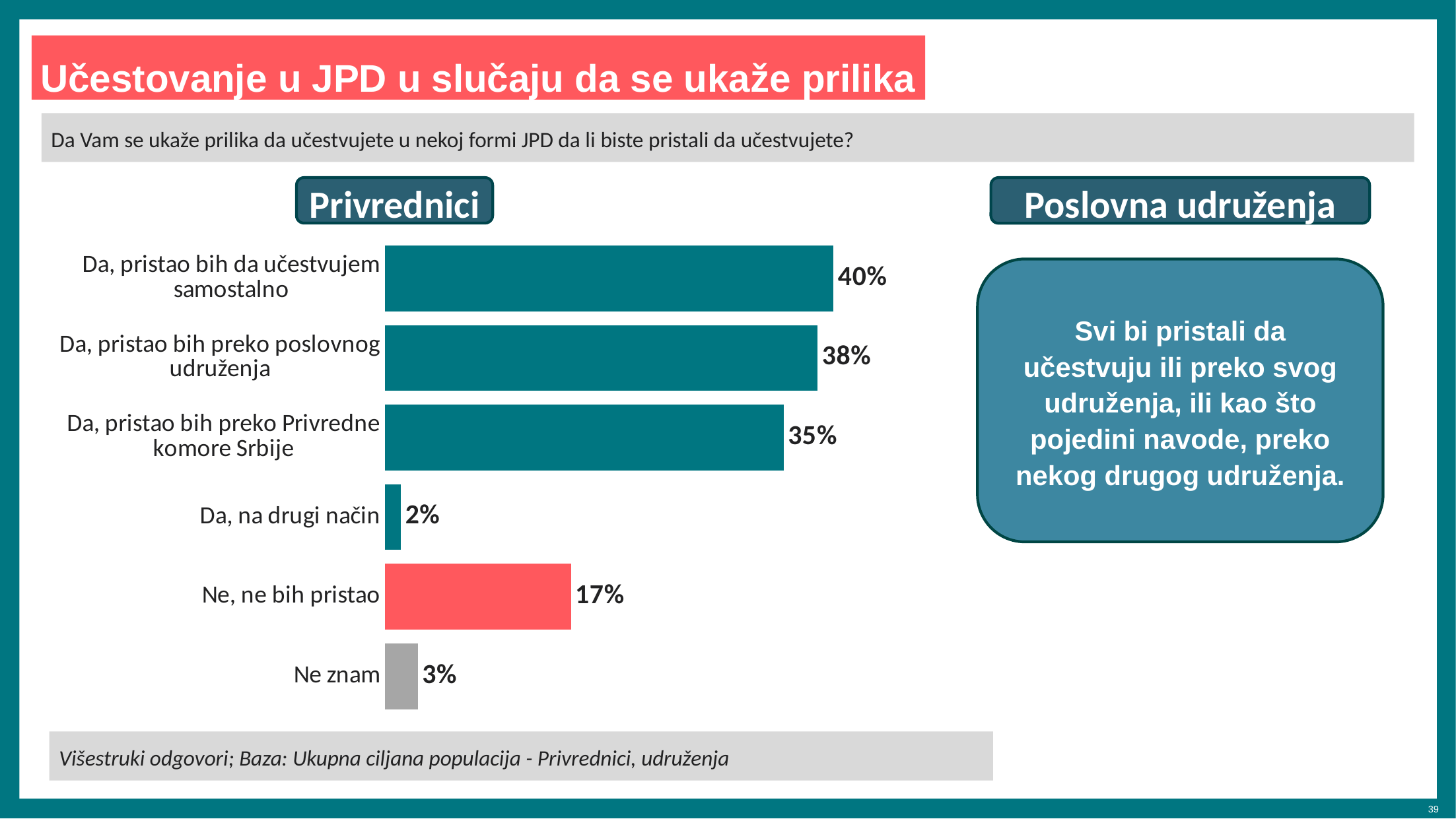

Učestovanje u JPD u slučaju da se ukaže prilika
Da Vam se ukaže prilika da učestvujete u nekoj formi JPD da li biste pristali da učestvujete?
Privrednici
Poslovna udruženja

### Chart

| Category | Preduzeća |
|---|---|
| Da, pristao bih da učestvujem samostalno | 39.7 |
| Da, pristao bih preko poslovnog udruženja | 38.3 |
| Da, pristao bih preko Privredne komore Srbije | 35.3 |
| Da, na drugi način | 1.5 |
| Ne, ne bih pristao | 16.5 |
| Ne znam | 3.0 |
Svi bi pristali da učestvuju ili preko svog udruženja, ili kao što pojedini navode, preko nekog drugog udruženja.
Višestruki odgovori; Baza: Ukupna ciljana populacija - Privrednici, udruženja